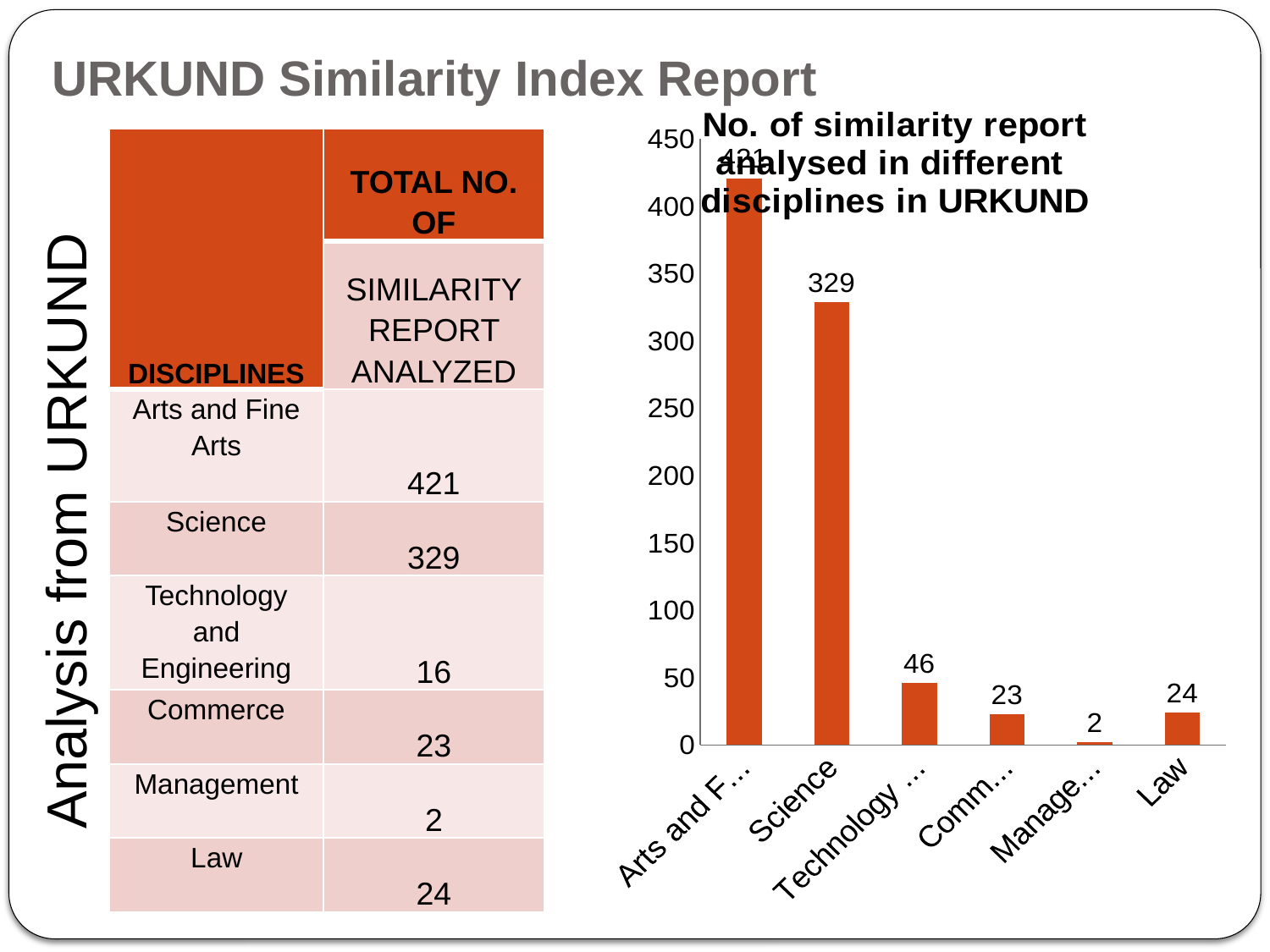

# URKUND Similarity Index Report

### Chart: No. of similarity report analysed in different  disciplines in URKUND

| Category |  |
|---|---|
| Arts and Fine Arts | 421.0 |
| Science | 329.0 |
| Technology and Engineering | 46.0 |
| Commerce | 23.0 |
| Management | 2.0 |
| Law | 24.0 |
| DISCIPLINES | TOTAL NO. OF |
| --- | --- |
|  | SIMILARITY REPORT ANALYZED |
| Arts and Fine Arts | 421 |
| Science | 329 |
| Technology and Engineering | 16 |
| Commerce | 23 |
| Management | 2 |
| Law | 24 |

Analysis from URKUND